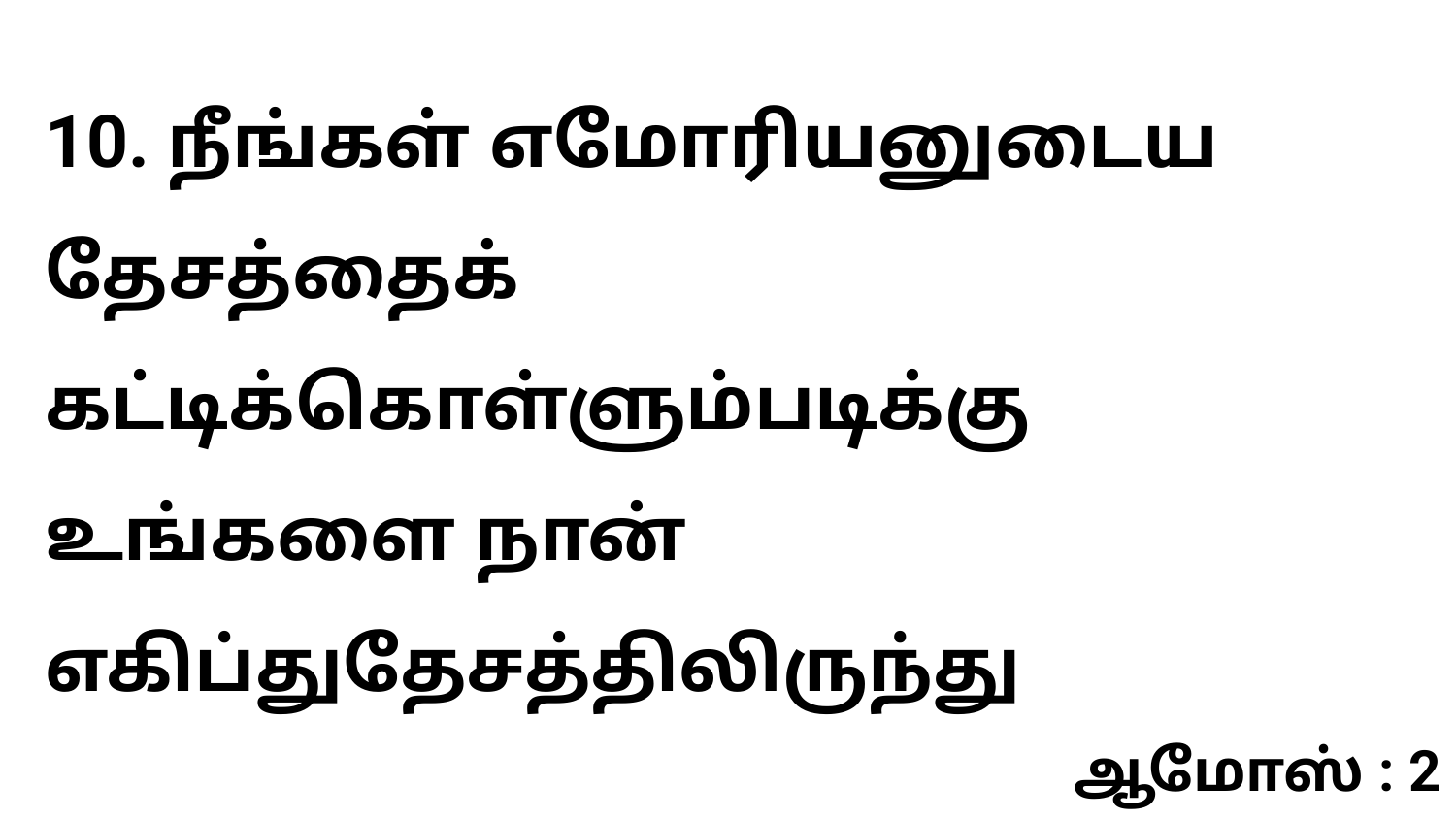

10. நீங்கள் எமோரியனுடைய தேசத்தைக் கட்டிக்கொள்ளும்படிக்கு உங்களை நான் எகிப்துதேசத்திலிருந்து
ஆமோஸ் : 2